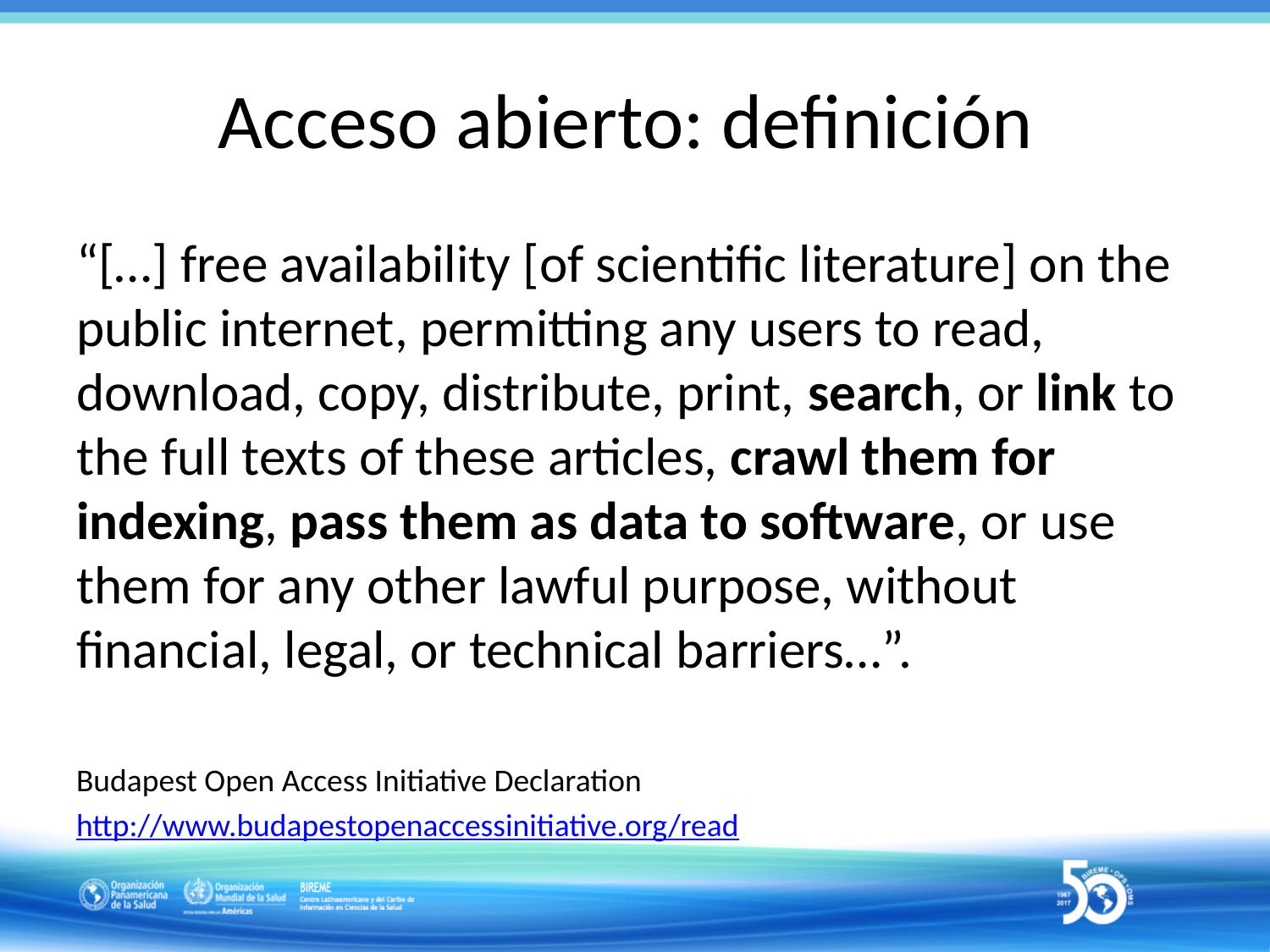

# Acceso abierto: definición
“[…] free availability [of scientific literature] on the public internet, permitting any users to read, download, copy, distribute, print, search, or link to the full texts of these articles, crawl them for indexing, pass them as data to software, or use them for any other lawful purpose, without financial, legal, or technical barriers…”.

Budapest Open Access Initiative Declaration
http://www.budapestopenaccessinitiative.org/read